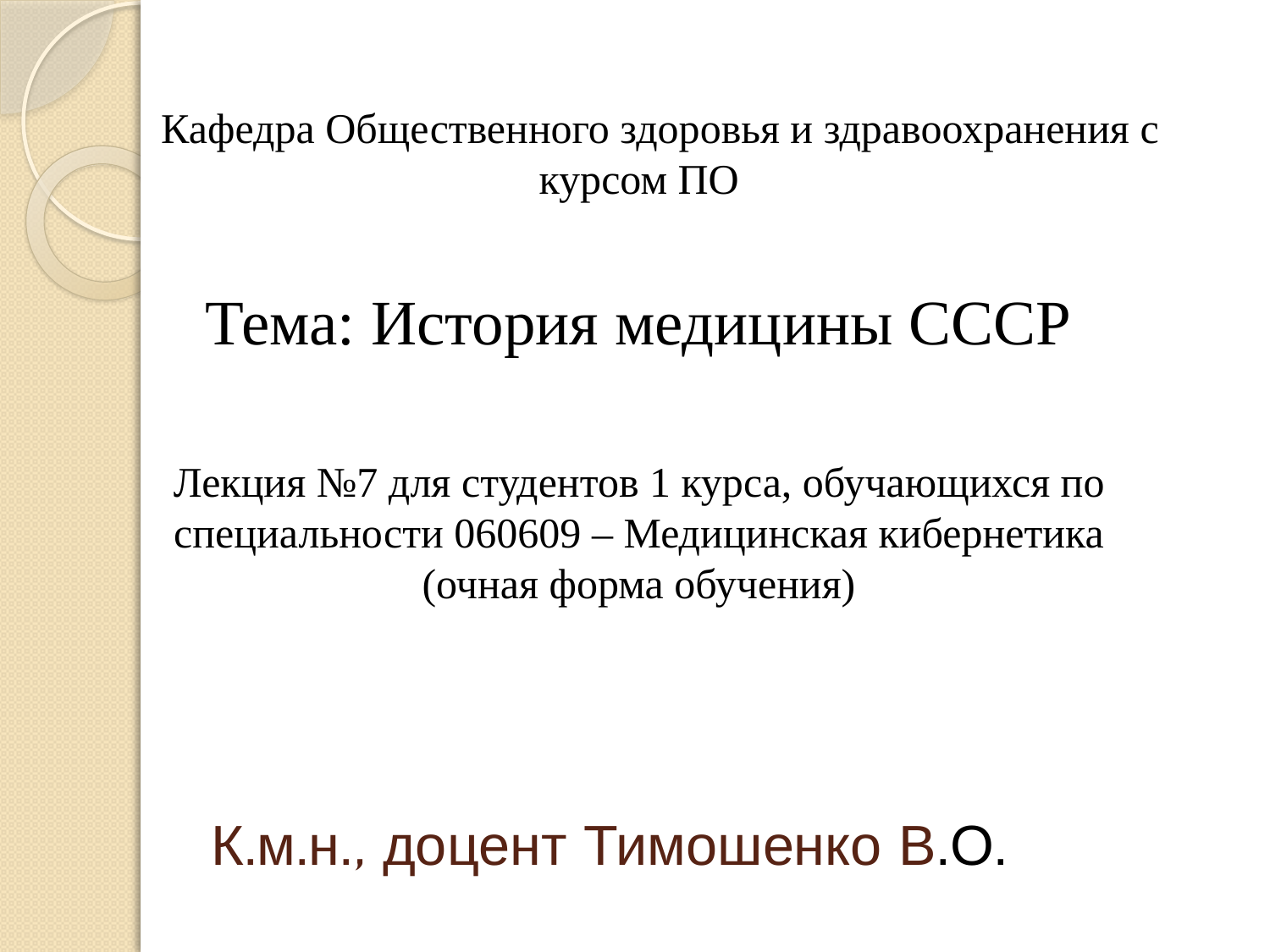

Кафедра Общественного здоровья и здравоохранения с курсом ПО
Тема: История медицины СССР

Лекция №7 для студентов 1 курса, обучающихся по специальности 060609 – Медицинская кибернетика (очная форма обучения)
# К.м.н., доцент Тимошенко В.О.